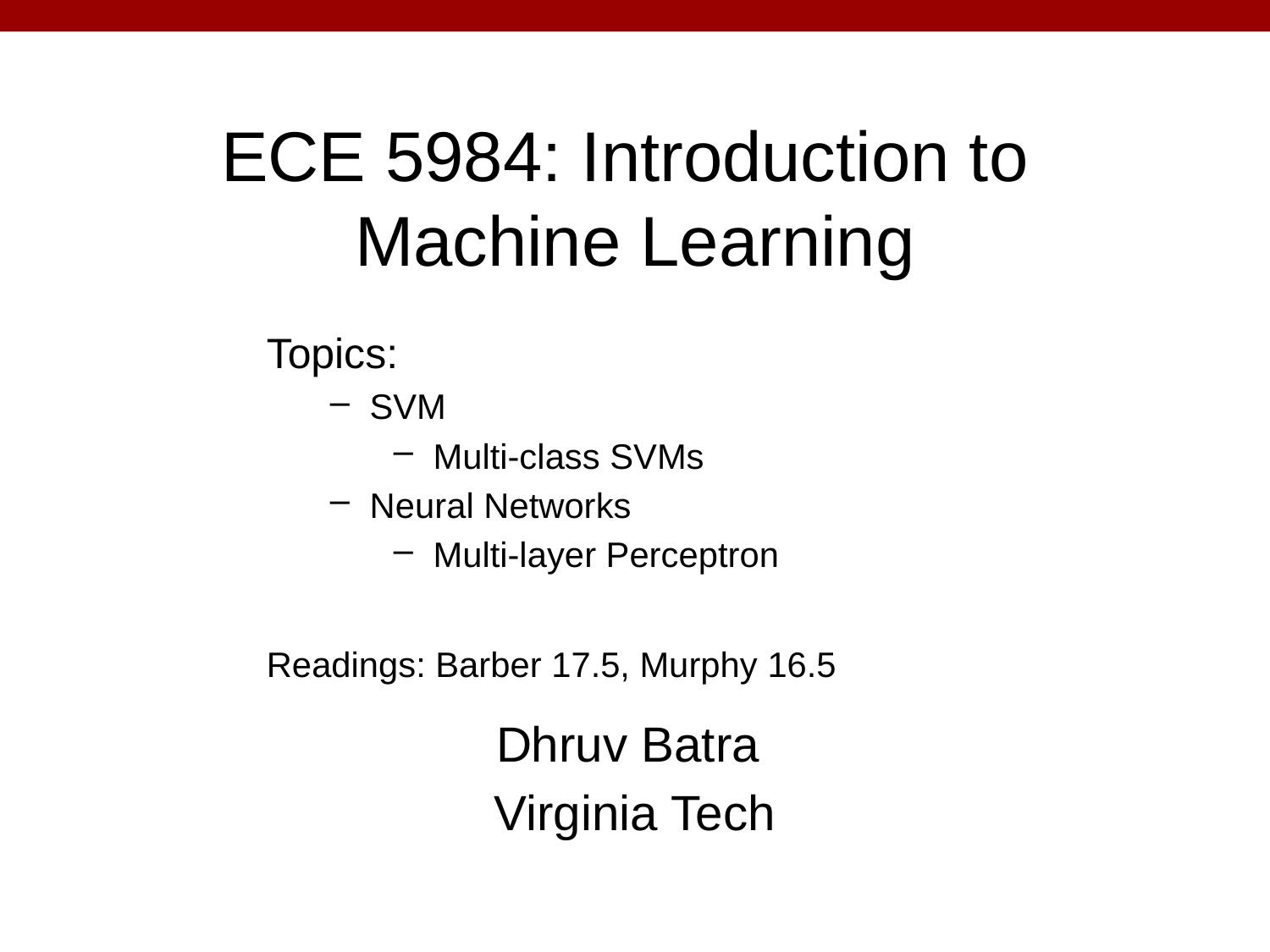

# ECE 5984: Introduction to Machine Learning
Topics:
SVM
Multi-class SVMs
Neural Networks
Multi-layer Perceptron

Readings: Barber 17.5, Murphy 16.5

Dhruv Batra
Virginia Tech